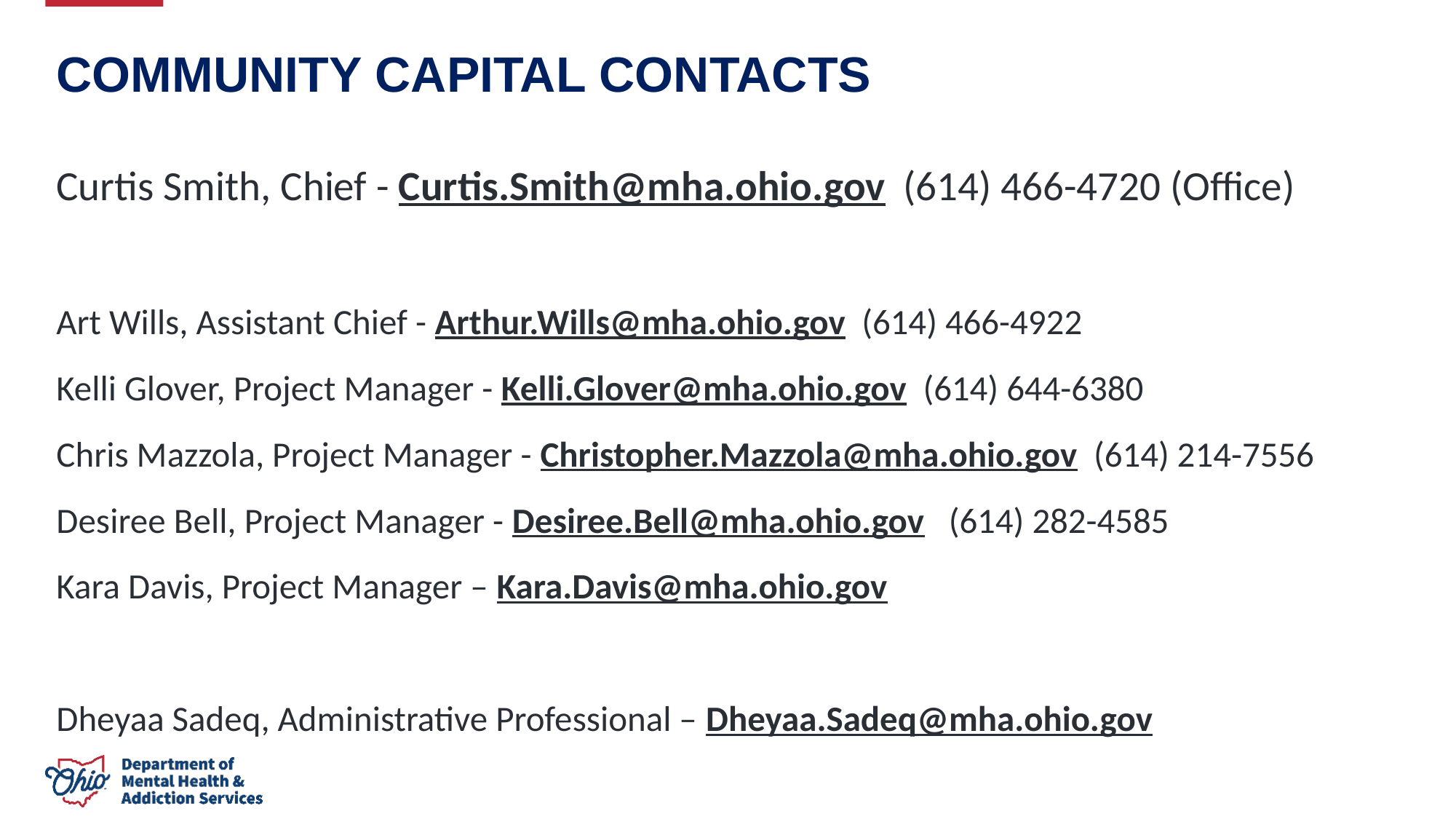

# Community Capital Contacts

Curtis Smith, Chief - Curtis.Smith@mha.ohio.gov  (614) 466-4720 (Office)

Art Wills, Assistant Chief - Arthur.Wills@mha.ohio.gov  (614) 466-4922
Kelli Glover, Project Manager - Kelli.Glover@mha.ohio.gov  (614) 644-6380
Chris Mazzola, Project Manager - Christopher.Mazzola@mha.ohio.gov  (614) 214-7556
Desiree Bell, Project Manager - Desiree.Bell@mha.ohio.gov   (614) 282-4585
Kara Davis, Project Manager – Kara.Davis@mha.ohio.gov

Dheyaa Sadeq, Administrative Professional – Dheyaa.Sadeq@mha.ohio.gov